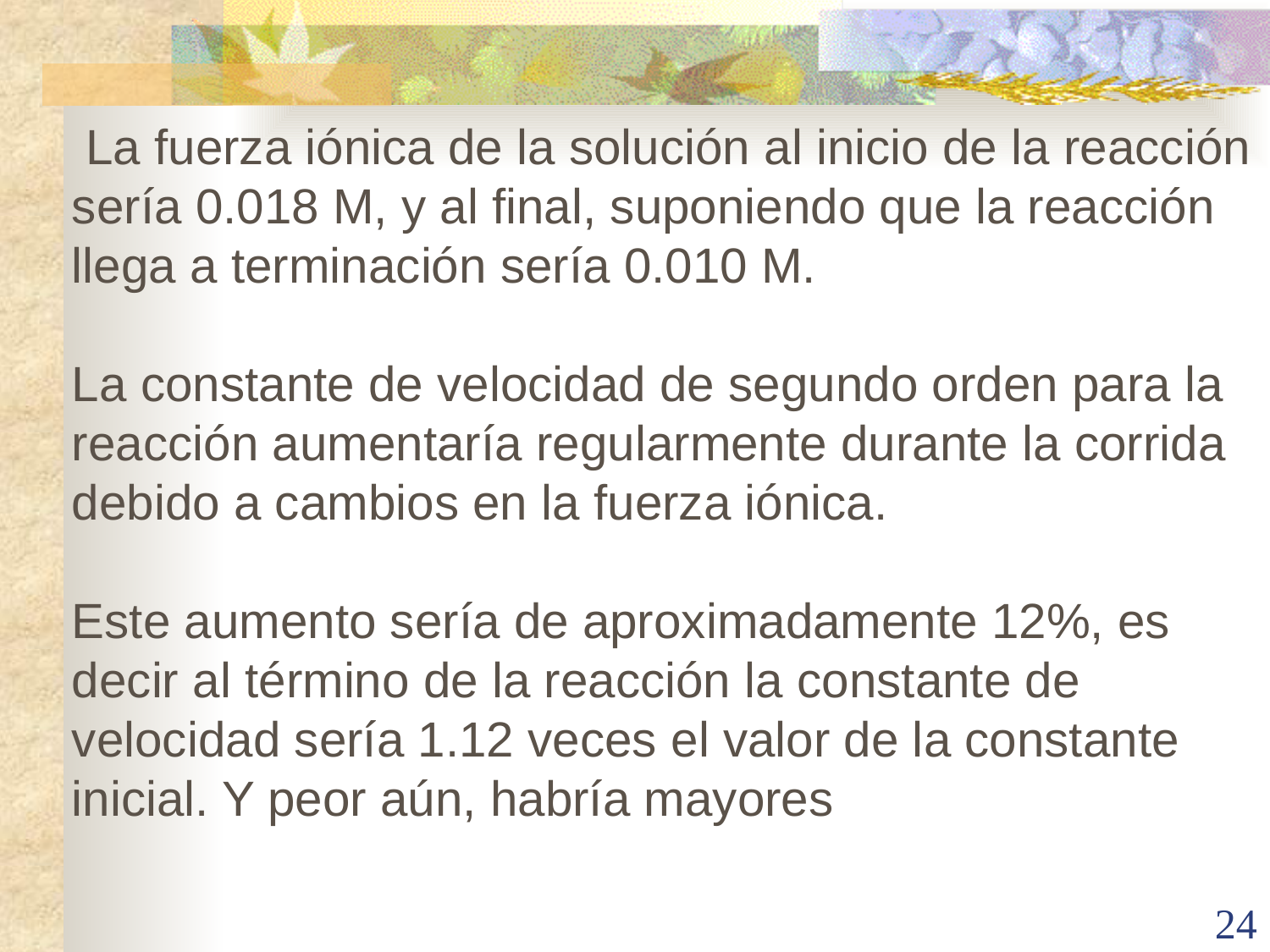

La fuerza iónica de la solución al inicio de la reacción sería 0.018 M, y al final, suponiendo que la reacción llega a terminación sería 0.010 M.

La constante de velocidad de segundo orden para la reacción aumentaría regularmente durante la corrida debido a cambios en la fuerza iónica.

Este aumento sería de aproximadamente 12%, es decir al término de la reacción la constante de velocidad sería 1.12 veces el valor de la constante inicial. Y peor aún, habría mayores

24